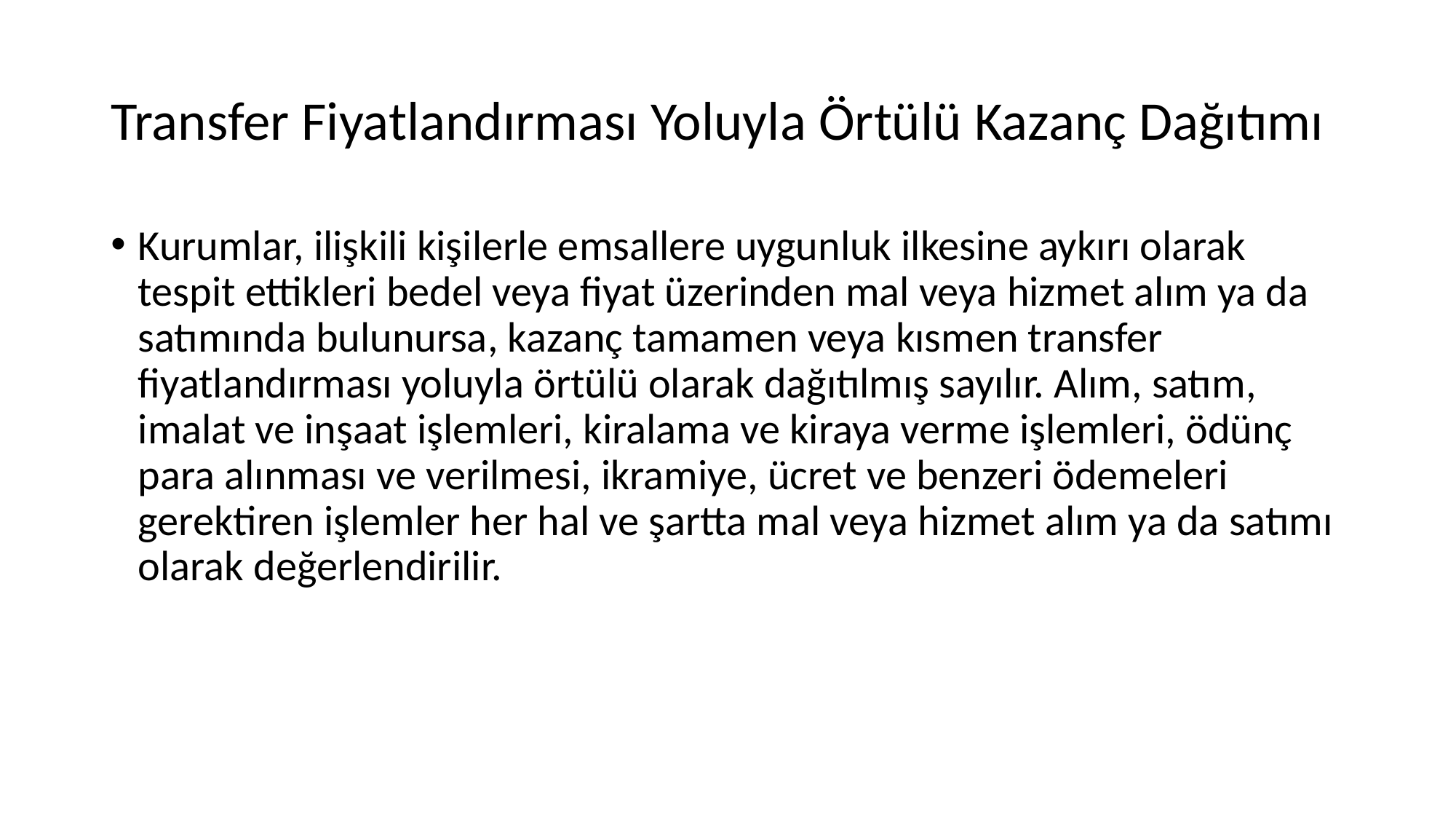

# Transfer Fiyatlandırması Yoluyla Örtülü Kazanç Dağıtımı
Kurumlar, ilişkili kişilerle emsallere uygunluk ilkesine aykırı olarak tespit ettikleri bedel veya fiyat üzerinden mal veya hizmet alım ya da satımında bulunursa, kazanç tamamen veya kısmen transfer fiyatlandırması yoluyla örtülü olarak dağıtılmış sayılır. Alım, satım, imalat ve inşaat işlemleri, kiralama ve kiraya verme işlemleri, ödünç para alınması ve verilmesi, ikramiye, ücret ve benzeri ödemeleri gerektiren işlemler her hal ve şartta mal veya hizmet alım ya da satımı olarak değerlendirilir.